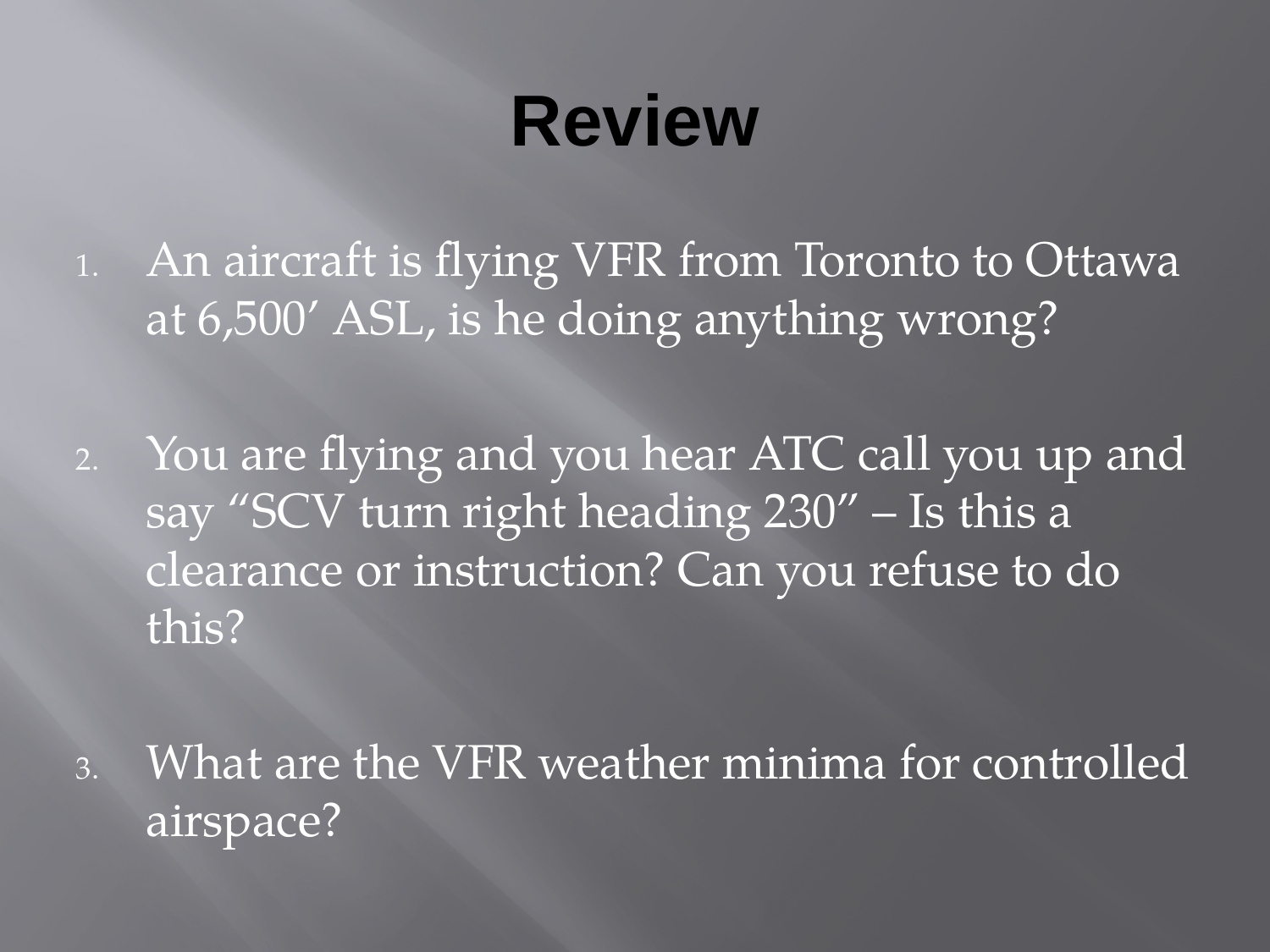

# Review
An aircraft is flying VFR from Toronto to Ottawa at 6,500’ ASL, is he doing anything wrong?

You are flying and you hear ATC call you up and say “SCV turn right heading 230” – Is this a clearance or instruction? Can you refuse to do this?

What are the VFR weather minima for controlled airspace?